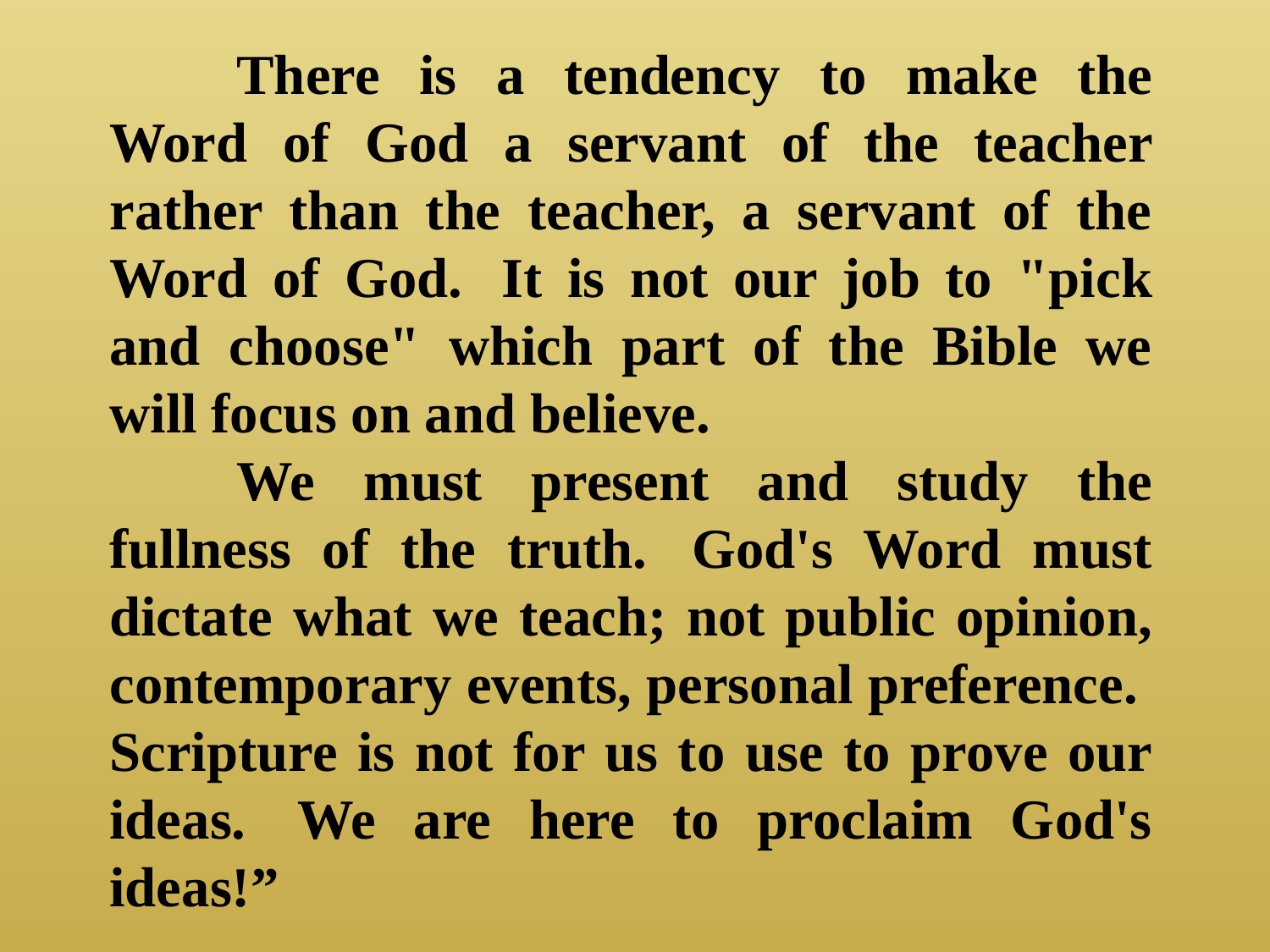

There is a tendency to make the Word of God a servant of the teacher rather than the teacher, a servant of the Word of God.  It is not our job to "pick and choose" which part of the Bible we will focus on and believe.
	We must present and study the fullness of the truth.  God's Word must dictate what we teach; not public opinion, contemporary events, personal preference.  Scripture is not for us to use to prove our ideas.  We are here to proclaim God's ideas!”